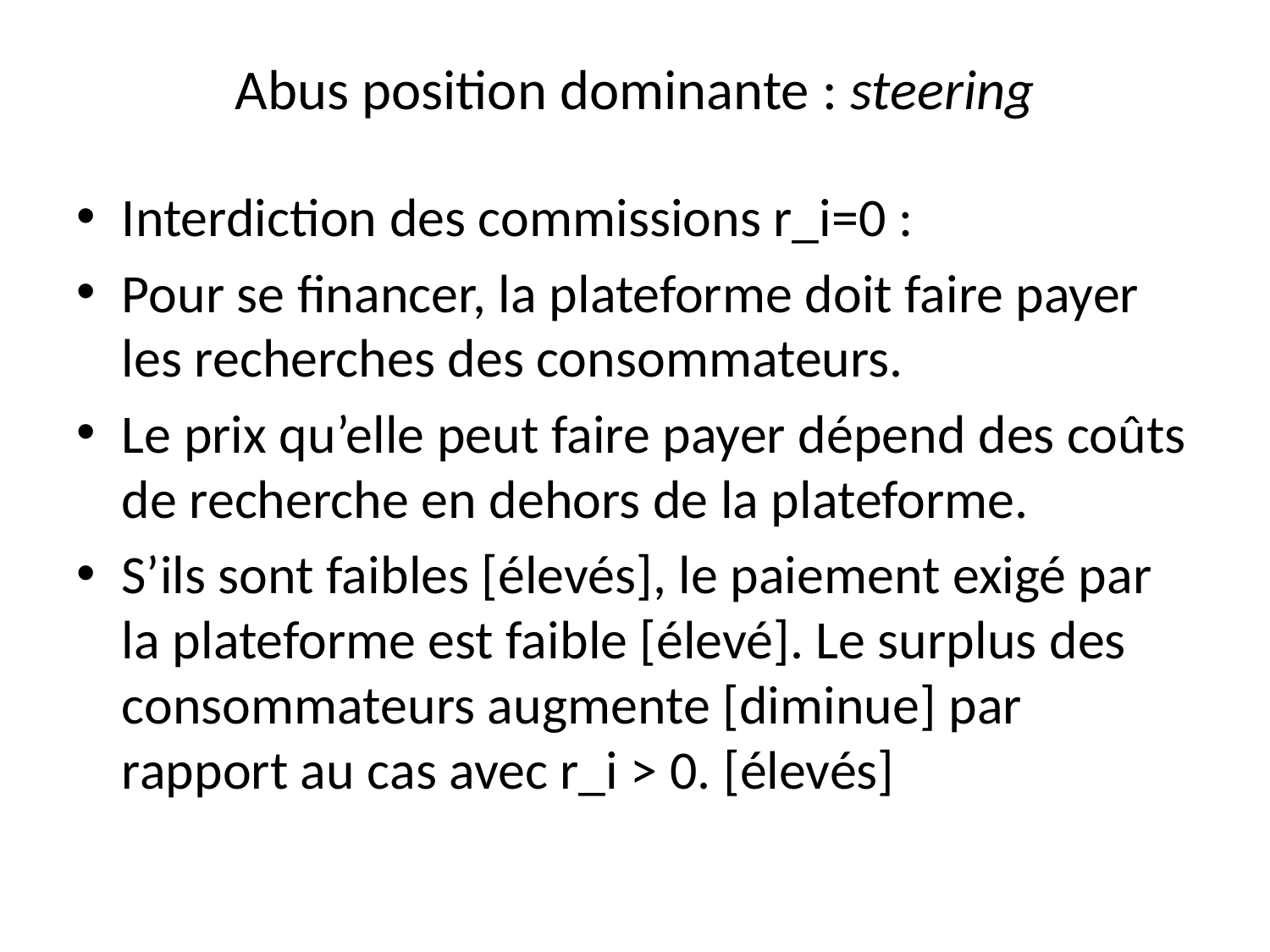

# Abus position dominante : steering
Interdiction des commissions r_i=0 :
Pour se financer, la plateforme doit faire payer les recherches des consommateurs.
Le prix qu’elle peut faire payer dépend des coûts de recherche en dehors de la plateforme.
S’ils sont faibles [élevés], le paiement exigé par la plateforme est faible [élevé]. Le surplus des consommateurs augmente [diminue] par rapport au cas avec r_i > 0. [élevés]